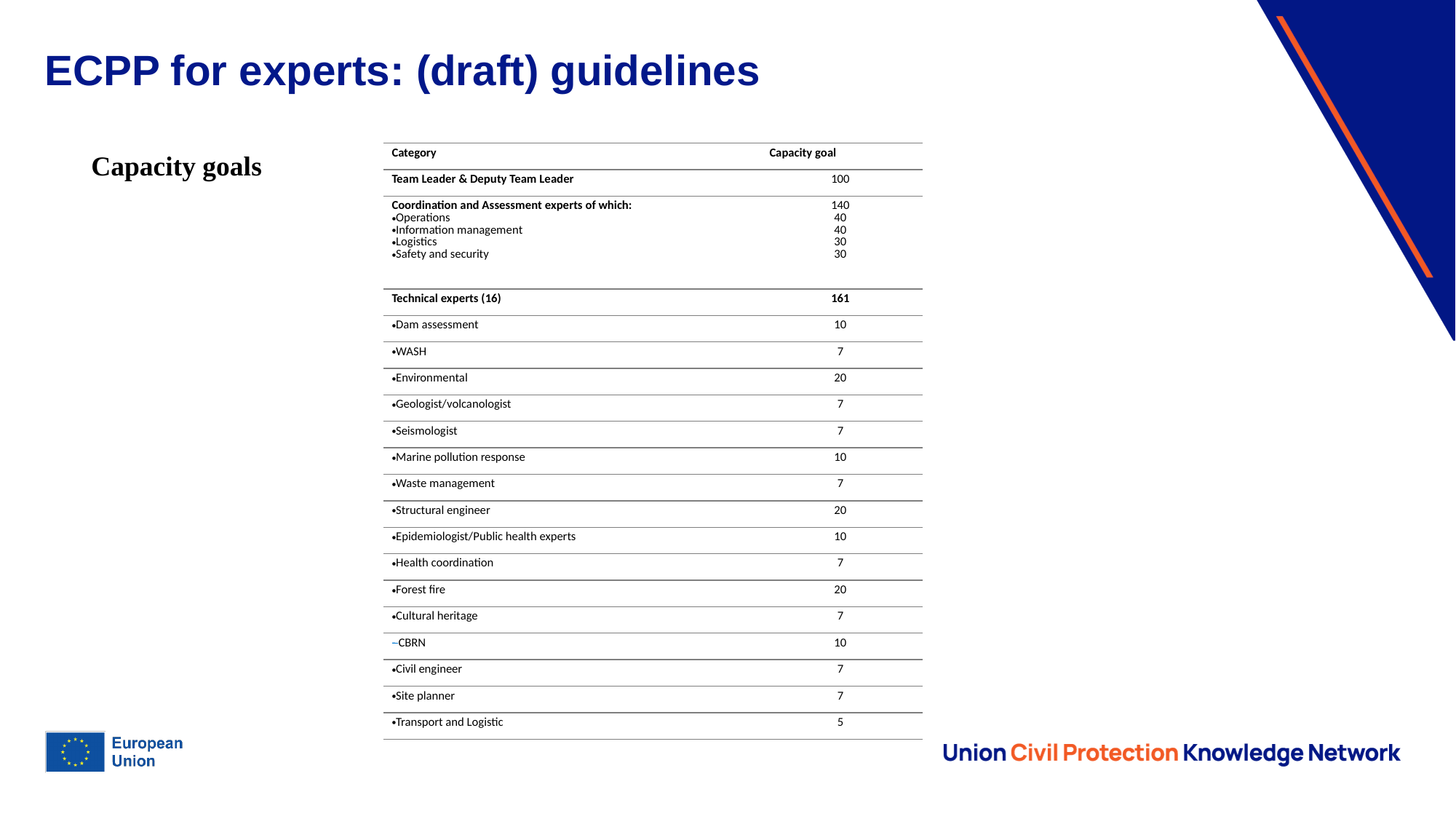

# ECPP for experts: (draft) guidelines
Capacity goals

| Category | Capacity goal |
| --- | --- |
| Team Leader & Deputy Team Leader | 100 |
| Coordination and Assessment experts of which:  Operations  Information management  Logistics  Safety and security | 140  40  40  30  30 |
| Technical experts (16) | 161 |
| Dam assessment | 10 |
| WASH | 7 |
| Environmental | 20 |
| Geologist/volcanologist | 7 |
| Seismologist | 7 |
| Marine pollution response | 10 |
| Waste management | 7 |
| Structural engineer | 20 |
| Epidemiologist/Public health experts | 10 |
| Health coordination | 7 |
| Forest fire | 20 |
| Cultural heritage | 7 |
| - CBRN | 10 |
| Civil engineer | 7 |
| Site planner | 7 |
| Transport and Logistic | 5 |